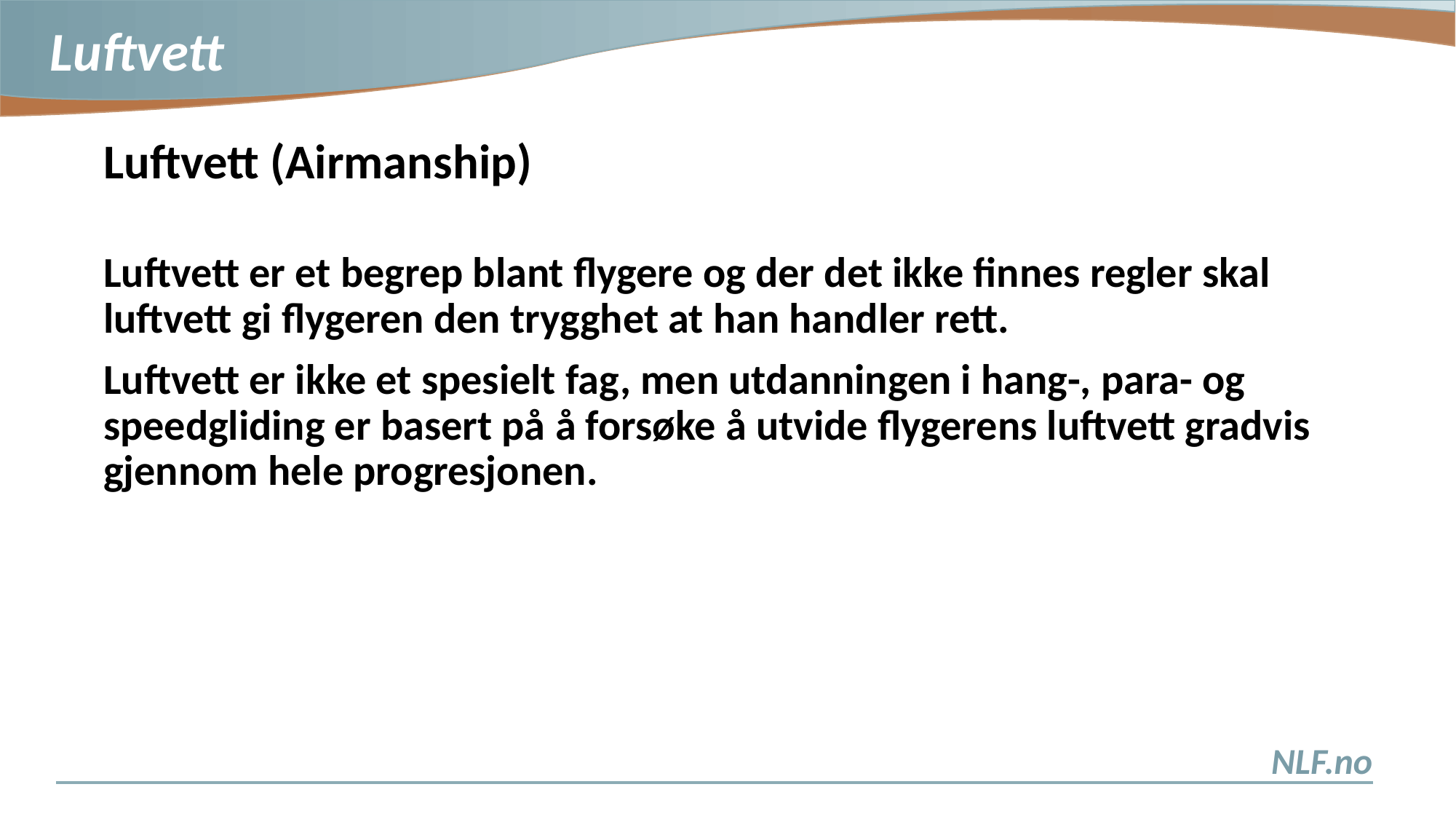

Luftvett (Airmanship)
Luftvett er et begrep blant flygere og der det ikke finnes regler skal luftvett gi flygeren den trygghet at han handler rett.
Luftvett er ikke et spesielt fag, men utdanningen i hang-, para- og speedgliding er basert på å forsøke å utvide flygerens luftvett gradvis gjennom hele progresjonen.